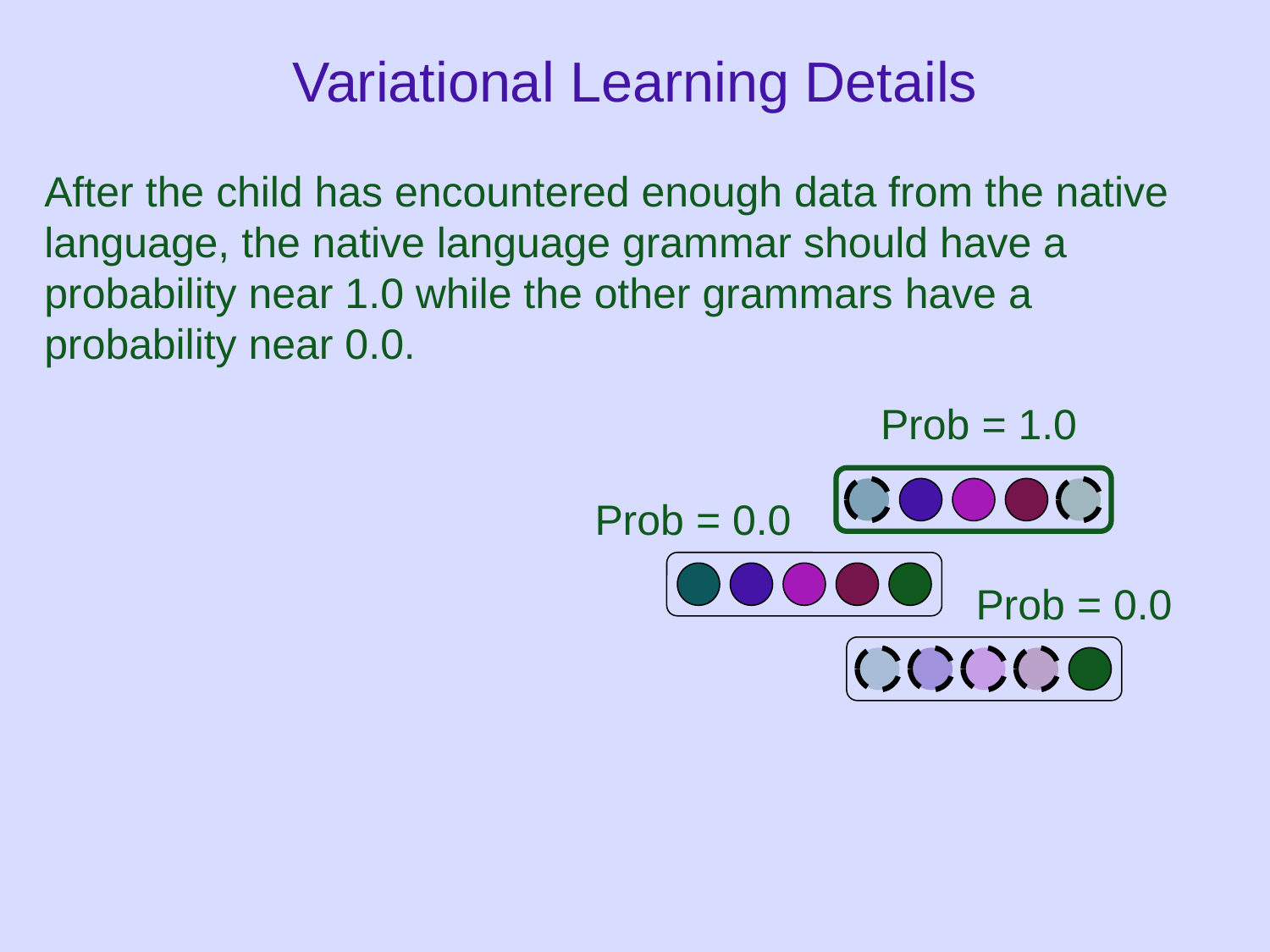

# Variational Learning Details
After the child has encountered enough data from the native language, the native language grammar should have a probability near 1.0 while the other grammars have a probability near 0.0.
Prob = 1.0

Prob = 0.0

Prob = 0.0